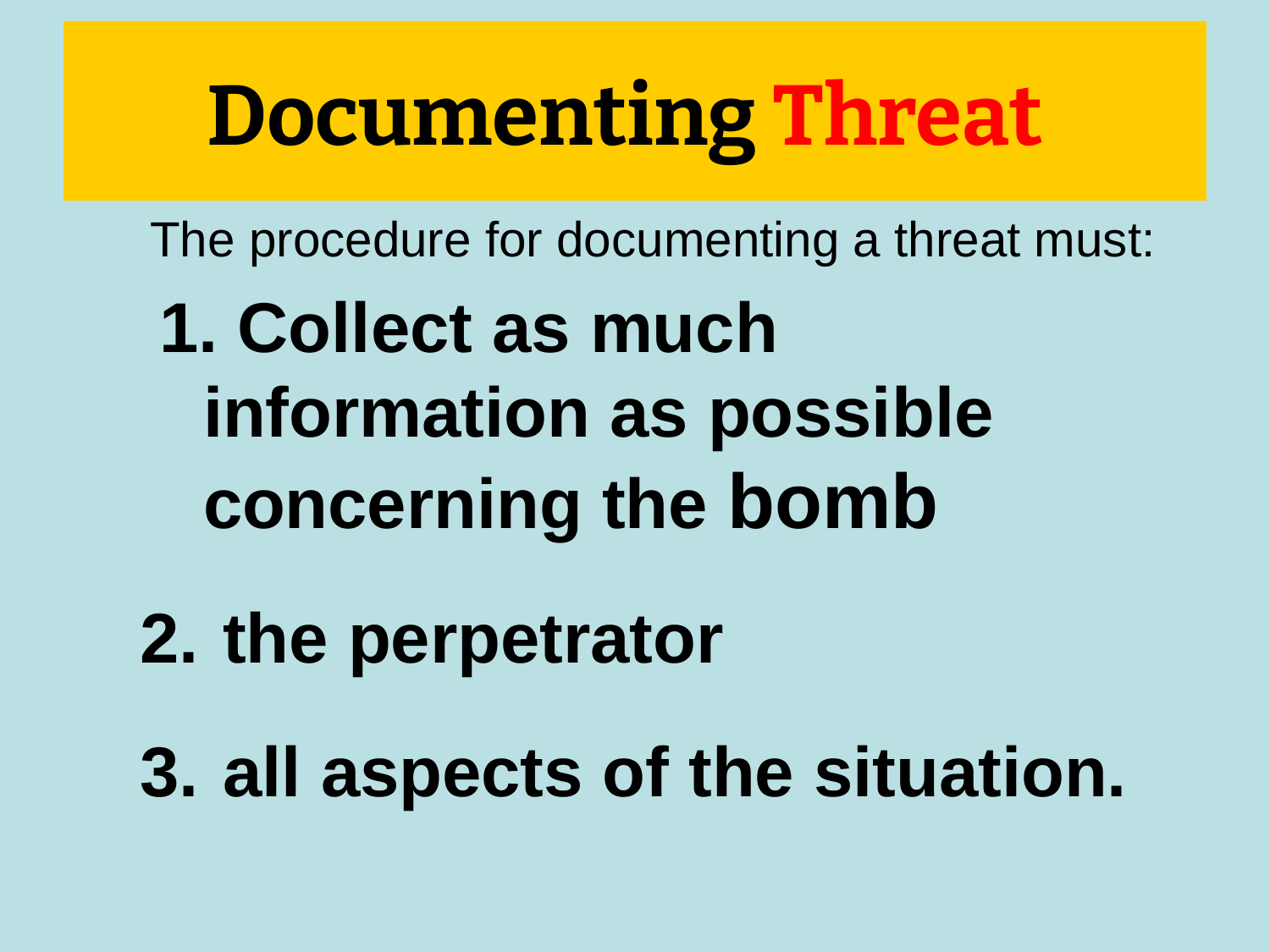

# Documenting Threat
	The procedure for documenting a threat must:
 1. Collect as much   information as possible concerning the bomb

 the perpetrator

 all aspects of the situation.